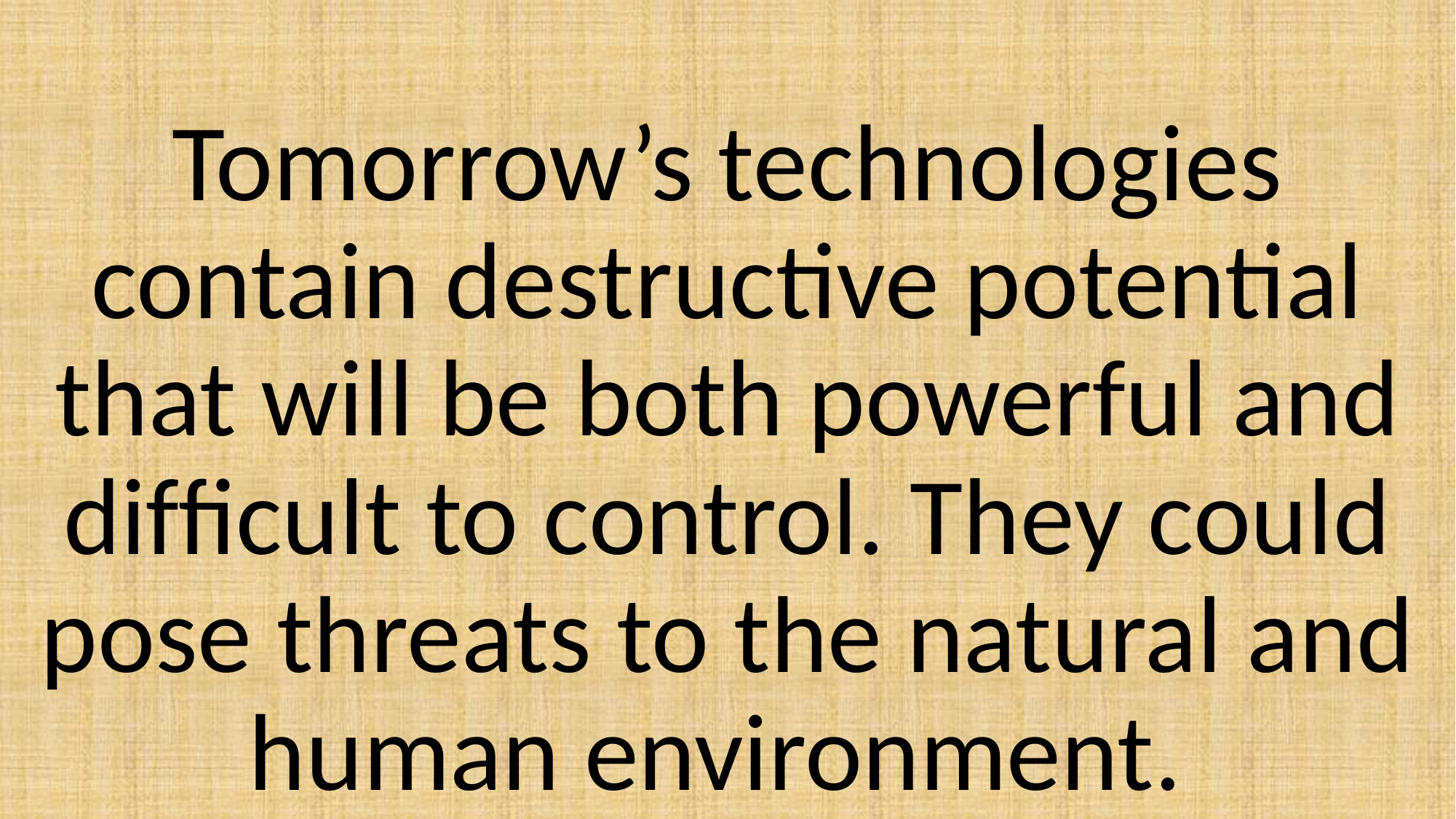

# Tomorrow’s technologies contain destructive potential that will be both powerful and difﬁcult to control. They could pose threats to the natural and human environment.